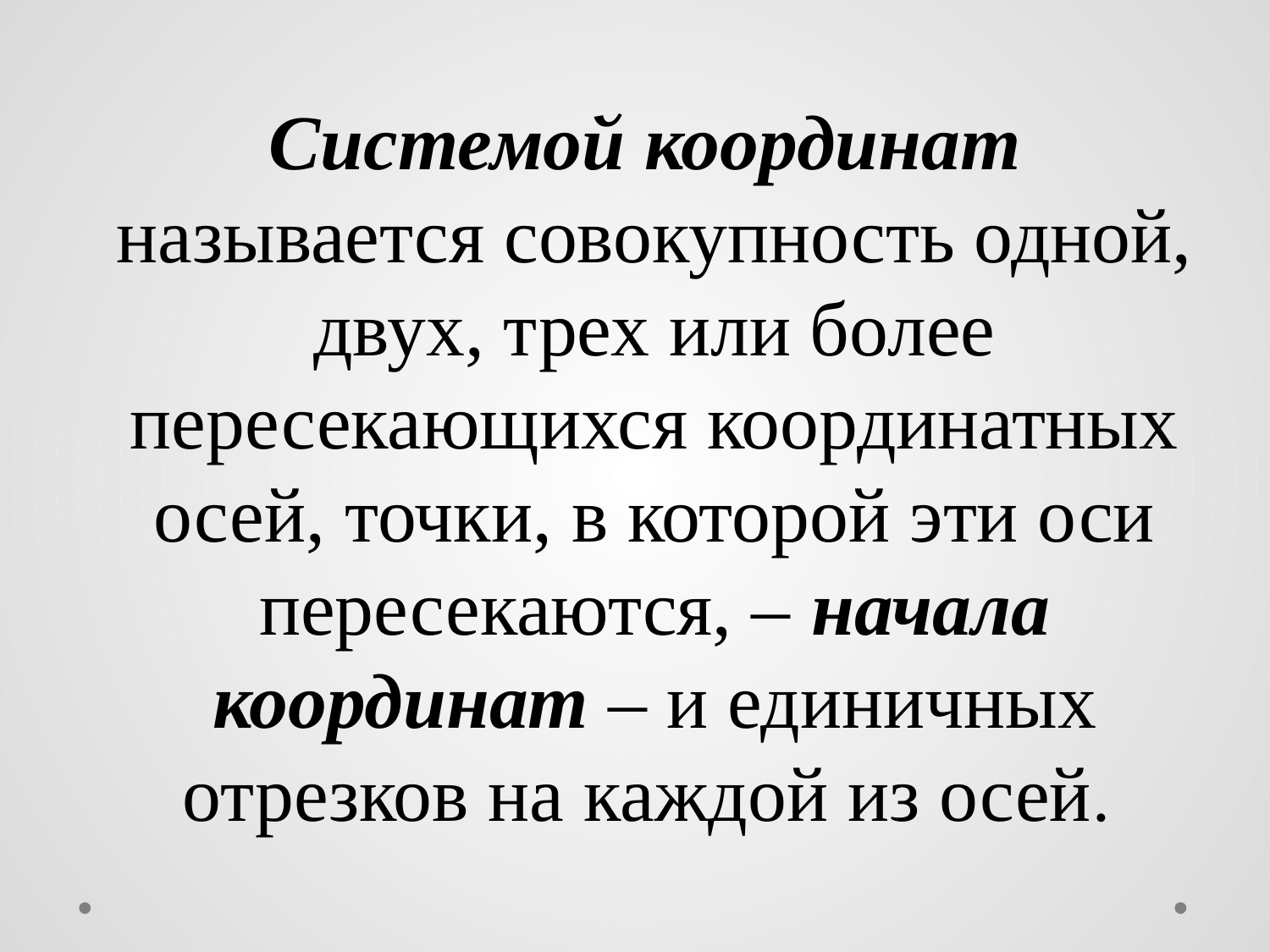

Системой координат
называется совокупность одной, двух, трех или более пересекающихся координатных осей, точки, в которой эти оси пересекаются, – начала координат – и единичных отрезков на каждой из осей.